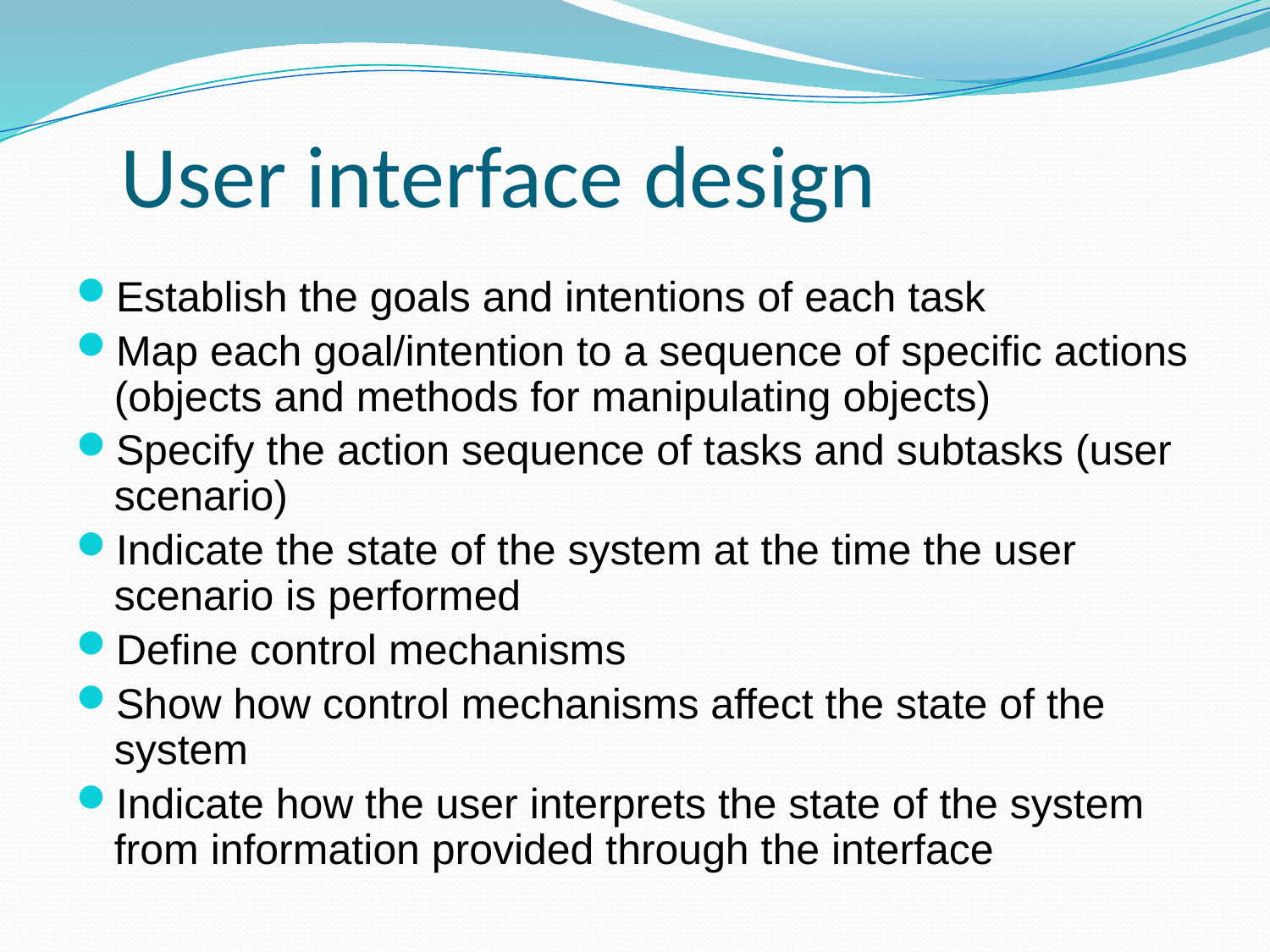

# User interface design
Establish the goals and intentions of each task
Map each goal/intention to a sequence of specific actions (objects and methods for manipulating objects)
Specify the action sequence of tasks and subtasks (user scenario)
Indicate the state of the system at the time the user scenario is performed
Define control mechanisms
Show how control mechanisms affect the state of the system
Indicate how the user interprets the state of the system from information provided through the interface